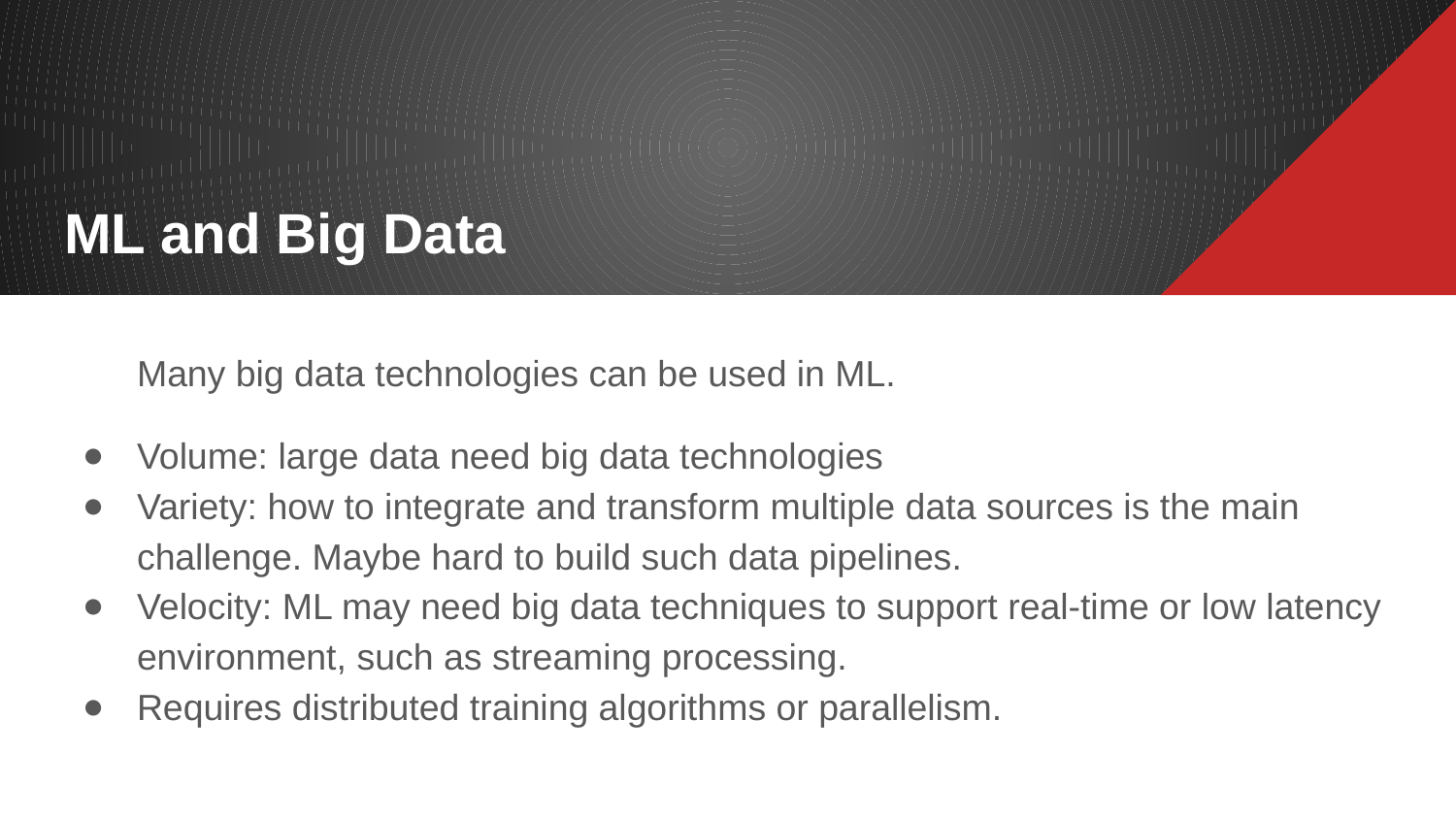

# ML and Big Data
Many big data technologies can be used in ML.
Volume: large data need big data technologies
Variety: how to integrate and transform multiple data sources is the main challenge. Maybe hard to build such data pipelines.
Velocity: ML may need big data techniques to support real-time or low latency environment, such as streaming processing.
Requires distributed training algorithms or parallelism.